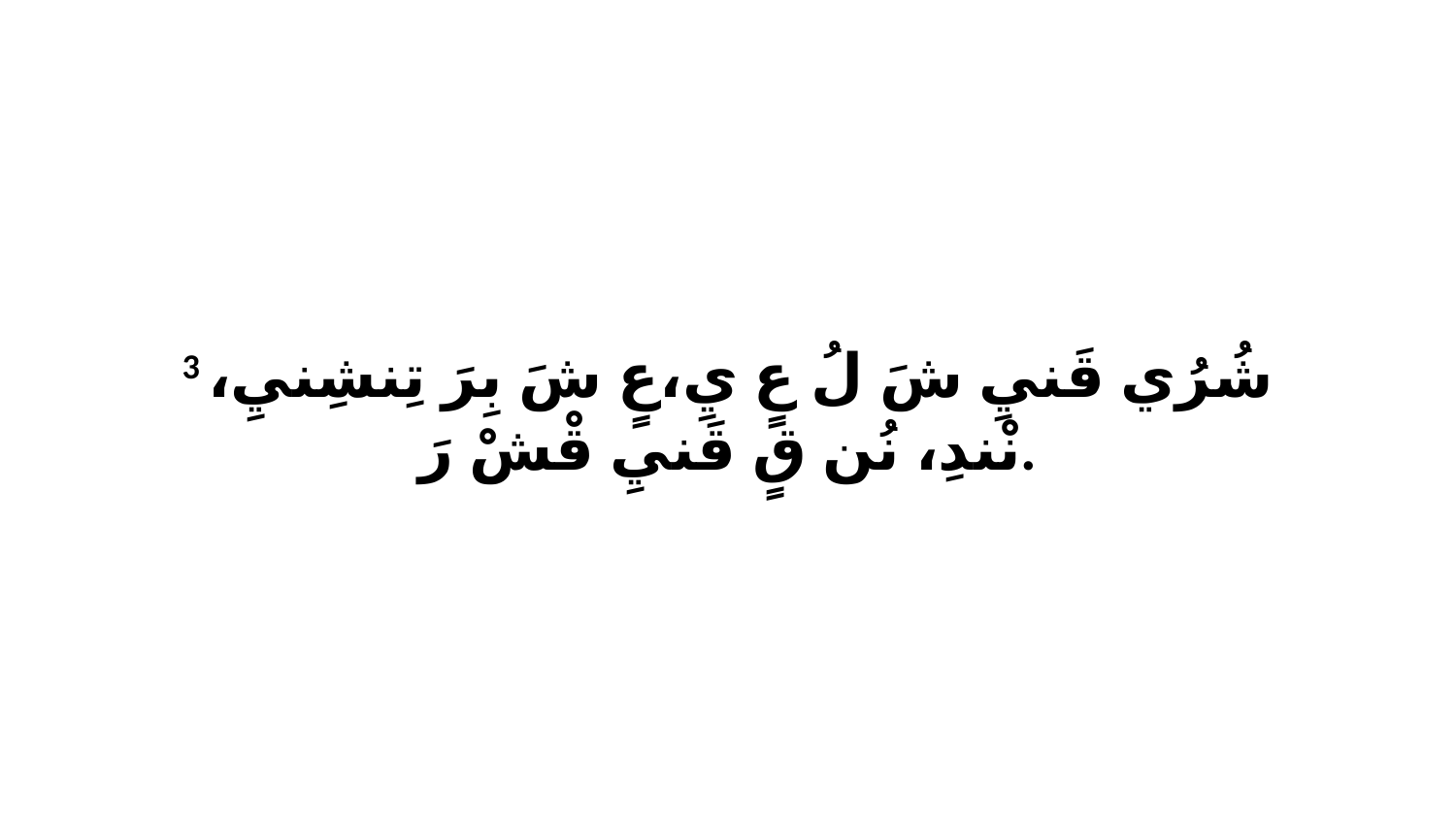

3 شُرُي قَنيِ شَ لُ عٍ يِ،عٍ شَ بِرَ تِنشِنيِ، نْندِ، نُن قٍ قَنيِ قْشْ رَ.